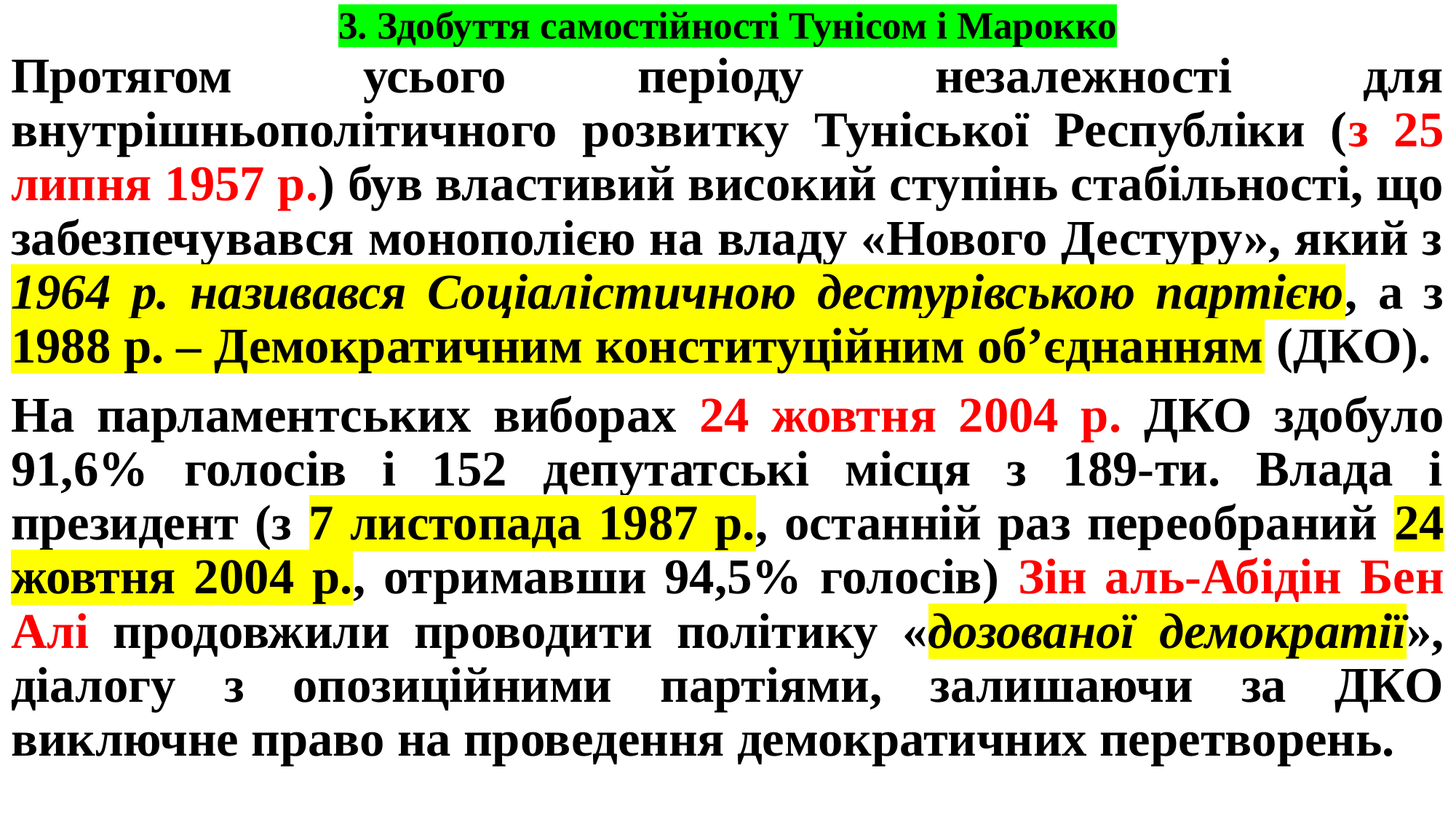

# 3. Здобуття самостійності Тунісом і Марокко
Протягом усього періоду незалежності для внутрішньополітичного розвитку Туніської Республіки (з 25 липня 1957 р.) був властивий високий ступінь стабільності, що забезпечувався монополією на владу «Нового Дестуру», який з 1964 р. називався Соціалістичною дестурівською партією, а з 1988 р. – Демократичним конституційним об’єднанням (ДКО).
На парламентських виборах 24 жовтня 2004 р. ДКО здобуло 91,6% голосів і 152 депутатські місця з 189-ти. Влада і президент (з 7 листопада 1987 р., останній раз переобраний 24 жовтня 2004 р., отримавши 94,5% голосів) Зін аль-Абідін Бен Алі продовжили проводити політику «дозованої демократії», діалогу з опозиційними партіями, залишаючи за ДКО виключне право на проведення демократичних перетворень.